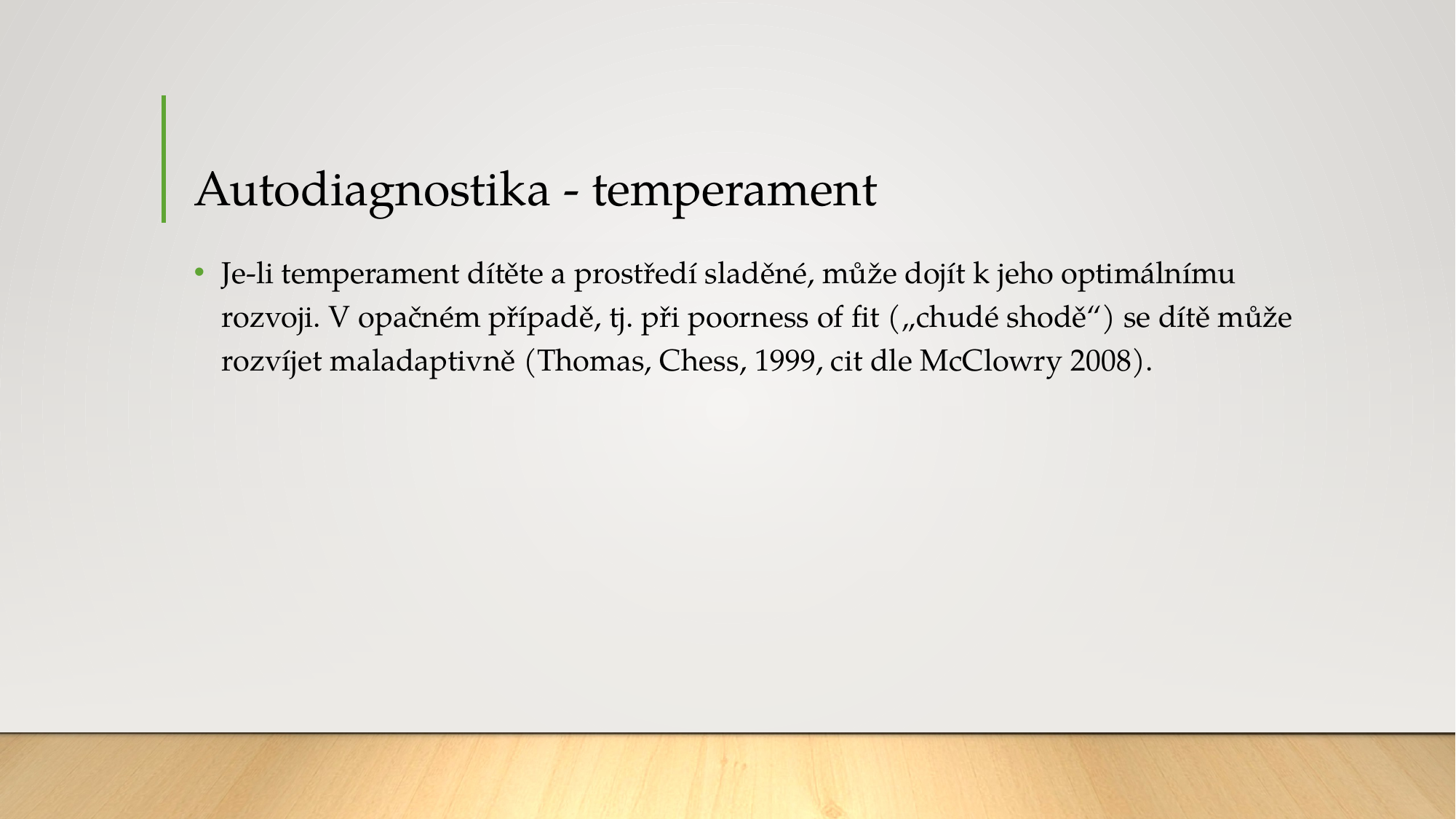

# Autodiagnostika - temperament
Je-li temperament dítěte a prostředí sladěné, může dojít k jeho optimálnímu rozvoji. V opačném případě, tj. při poorness of fit („chudé shodě“) se dítě může rozvíjet maladaptivně (Thomas, Chess, 1999, cit dle McClowry 2008).